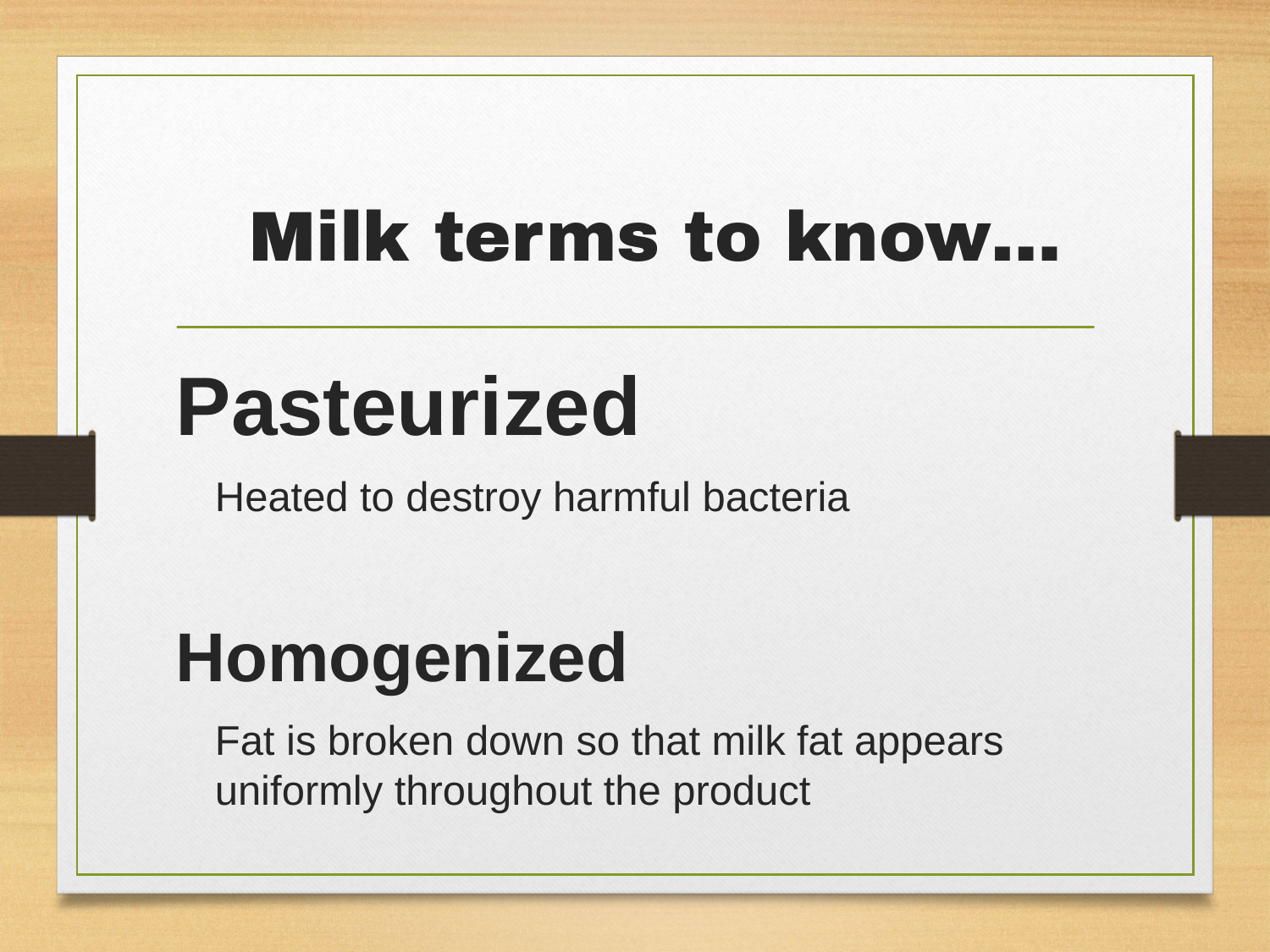

# Milk terms to know…
Pasteurized
	Heated to destroy harmful bacteria

Homogenized
	Fat is broken down so that milk fat appears uniformly throughout the product